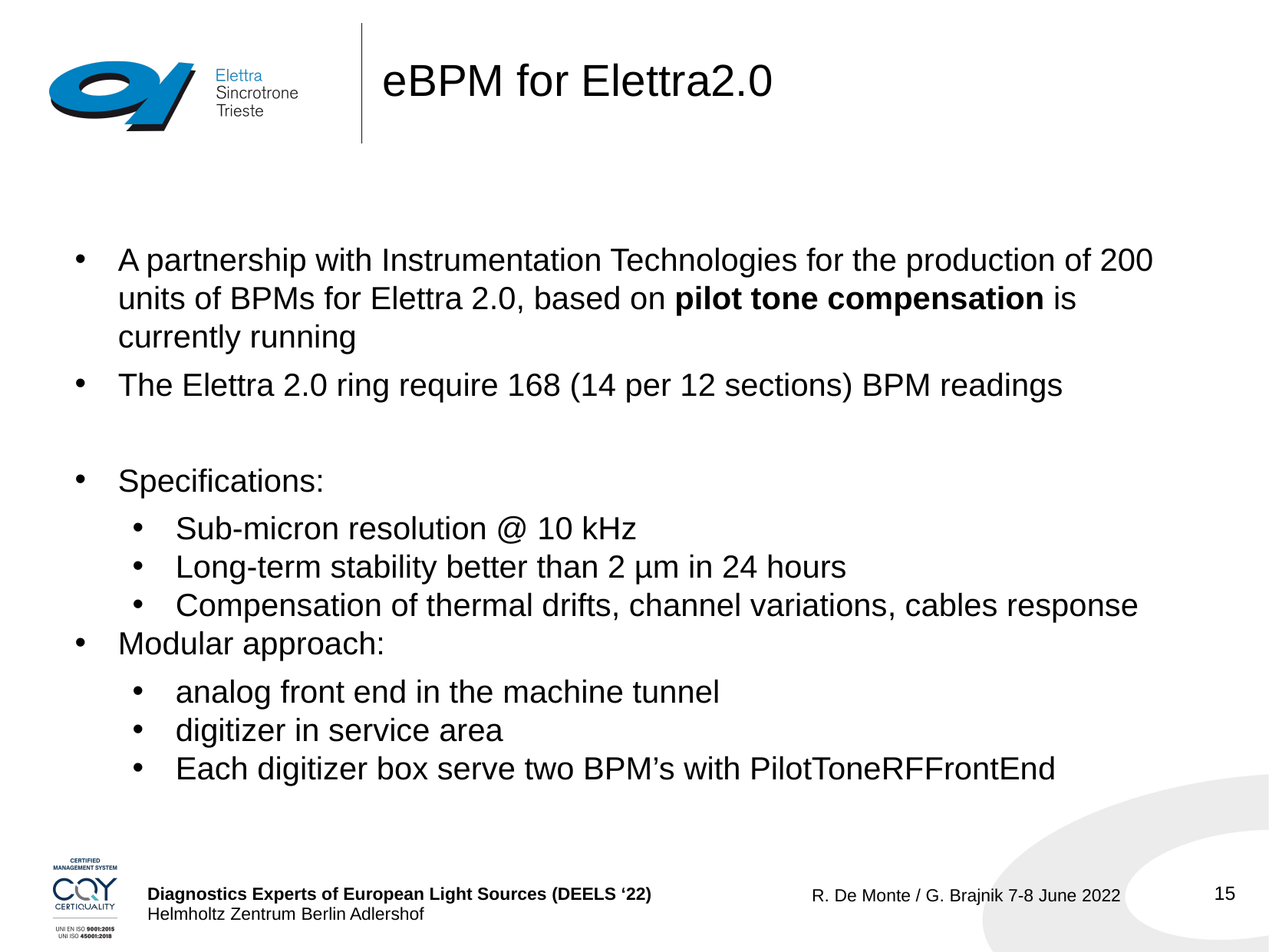

# eBPM for Elettra2.0

A partnership with Instrumentation Technologies for the production of 200 units of BPMs for Elettra 2.0, based on pilot tone compensation is currently running
The Elettra 2.0 ring require 168 (14 per 12 sections) BPM readings

Specifications:
Sub-micron resolution @ 10 kHz
Long-term stability better than 2 µm in 24 hours
Compensation of thermal drifts, channel variations, cables response
Modular approach:
analog front end in the machine tunnel
digitizer in service area
Each digitizer box serve two BPM’s with PilotToneRFFrontEnd
15